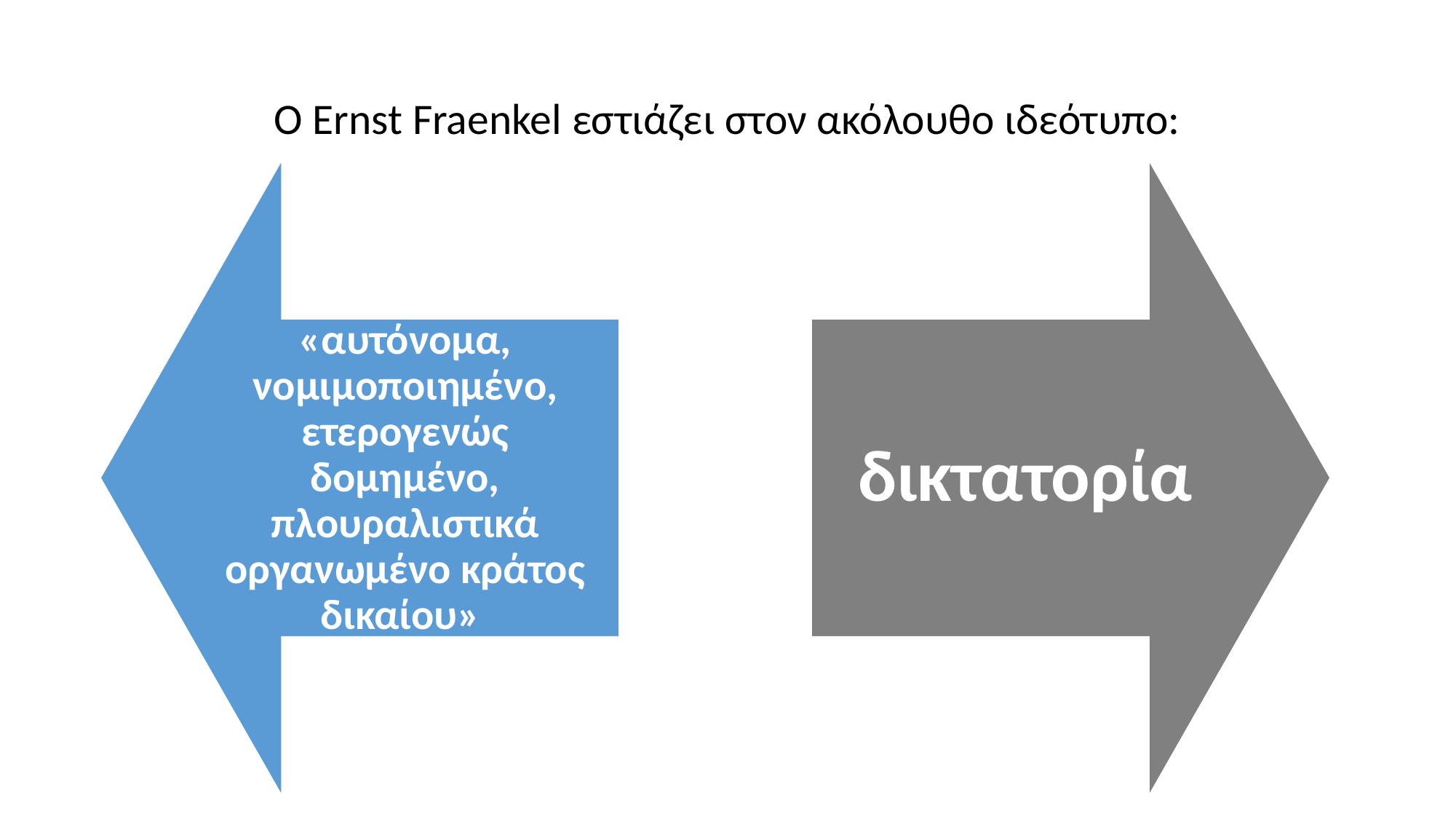

# Ο Ernst Fraenkel εστιάζει στον ακόλουθο ιδεότυπο:
«αυτόνομα, νομιμοποιημένο, ετερογενώς δομημένο, πλουραλιστικά οργανωμένο κράτος δικαίου»
δικτατορία